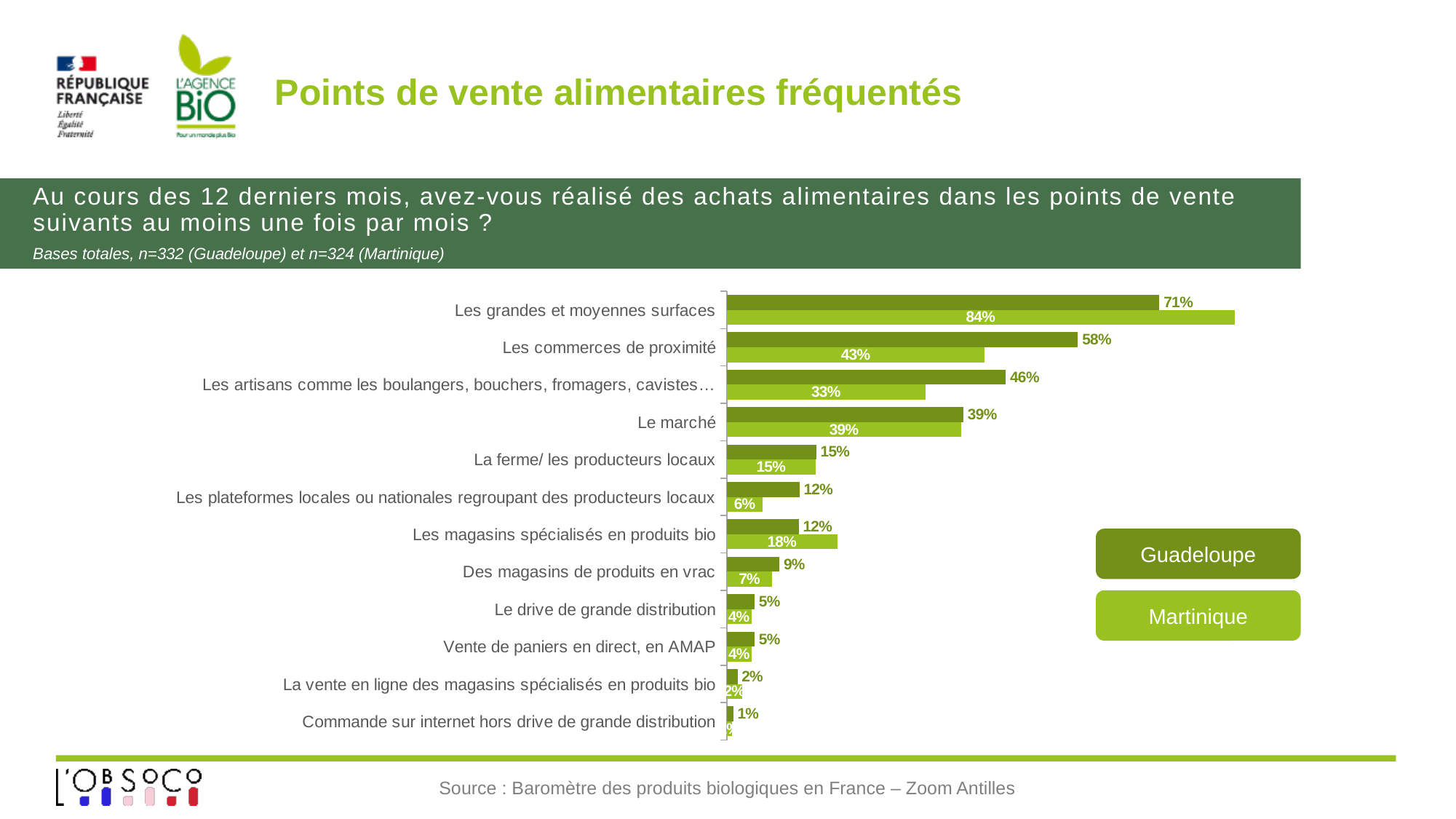

# Points de vente alimentaires fréquentés
Au cours des 12 derniers mois, avez-vous réalisé des achats alimentaires dans les points de vente suivants au moins une fois par mois ?
Bases totales, n=332 (Guadeloupe) et n=324 (Martinique)

### Chart

| Category | Martinique | Guadeloupe |
|---|---|---|
| Commande sur internet hors drive de grande distribution | 0.007994558849366748 | 0.010523705038102188 |
| La vente en ligne des magasins spécialisés en produits bio | 0.02499300780898322 | 0.017514409331988237 |
| Vente de paniers en direct, en AMAP | 0.04076587855913312 | 0.04569462764004663 |
| Le drive de grande distribution | 0.04034008647582377 | 0.04580422753394513 |
| Des magasins de produits en vrac | 0.07495366470722313 | 0.08661613162039966 |
| Les magasins spécialisés en produits bio | 0.1820523481083975 | 0.1185685614238748 |
| Les plateformes locales ou nationales regroupant des producteurs locaux | 0.05916095602627571 | 0.11971340537453758 |
| La ferme/ les producteurs locaux | 0.14640049605621608 | 0.14755430528308228 |
| Le marché | 0.3866129797751665 | 0.3903803483213145 |
| Les artisans comme les boulangers, bouchers, fromagers, cavistes… | 0.3274887028016999 | 0.46018101679891166 |
| Les commerces de proximité | 0.42534475968034274 | 0.5792834158573056 |
| Les grandes et moyennes surfaces | 0.8376460897360384 | 0.7137309662763758 |
Guadeloupe
Martinique